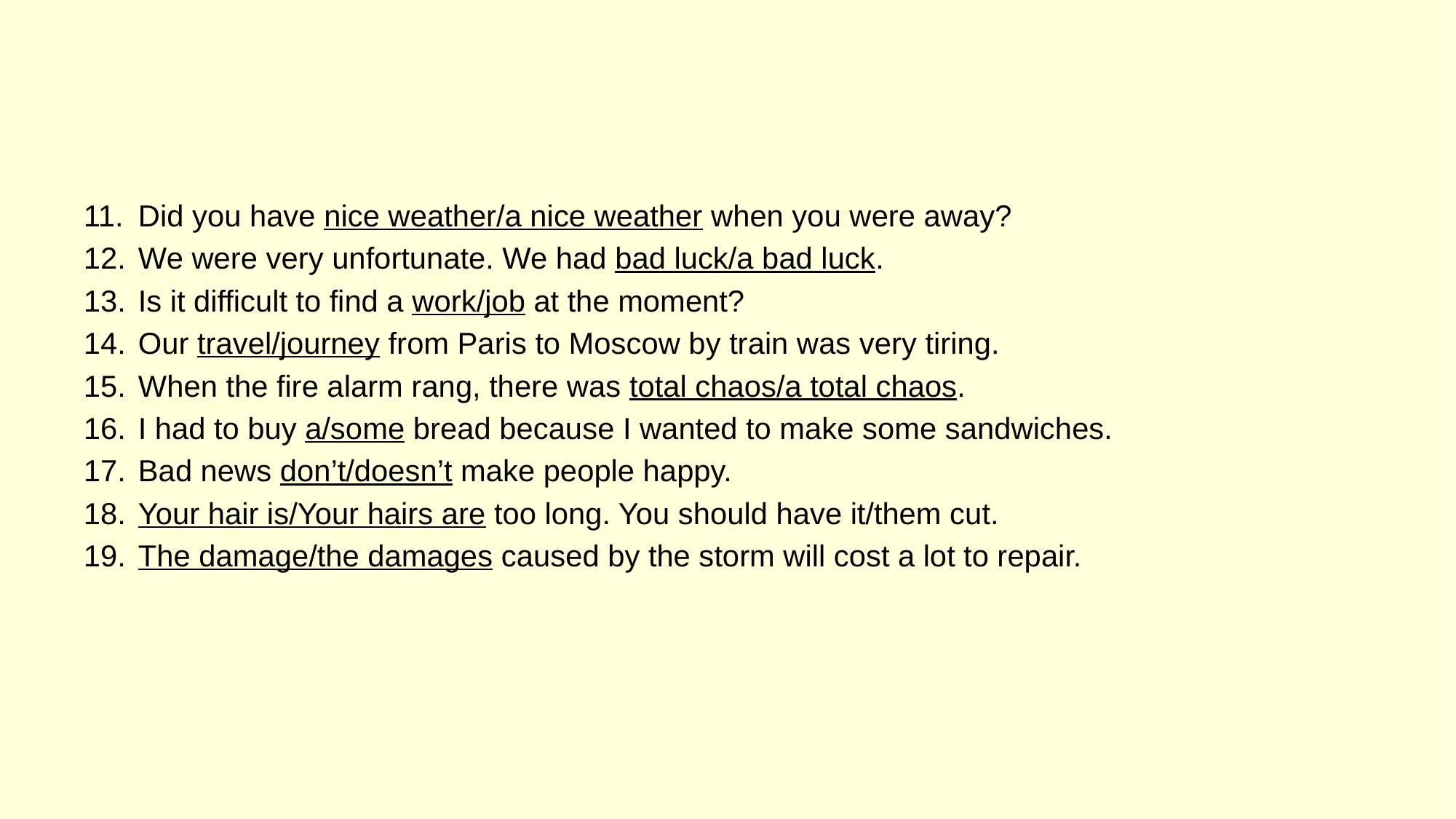

#
Did you have nice weather/a nice weather when you were away?
We were very unfortunate. We had bad luck/a bad luck.
Is it difficult to find a work/job at the moment?
Our travel/journey from Paris to Moscow by train was very tiring.
When the fire alarm rang, there was total chaos/a total chaos.
I had to buy a/some bread because I wanted to make some sandwiches.
Bad news don’t/doesn’t make people happy.
Your hair is/Your hairs are too long. You should have it/them cut.
The damage/the damages caused by the storm will cost a lot to repair.